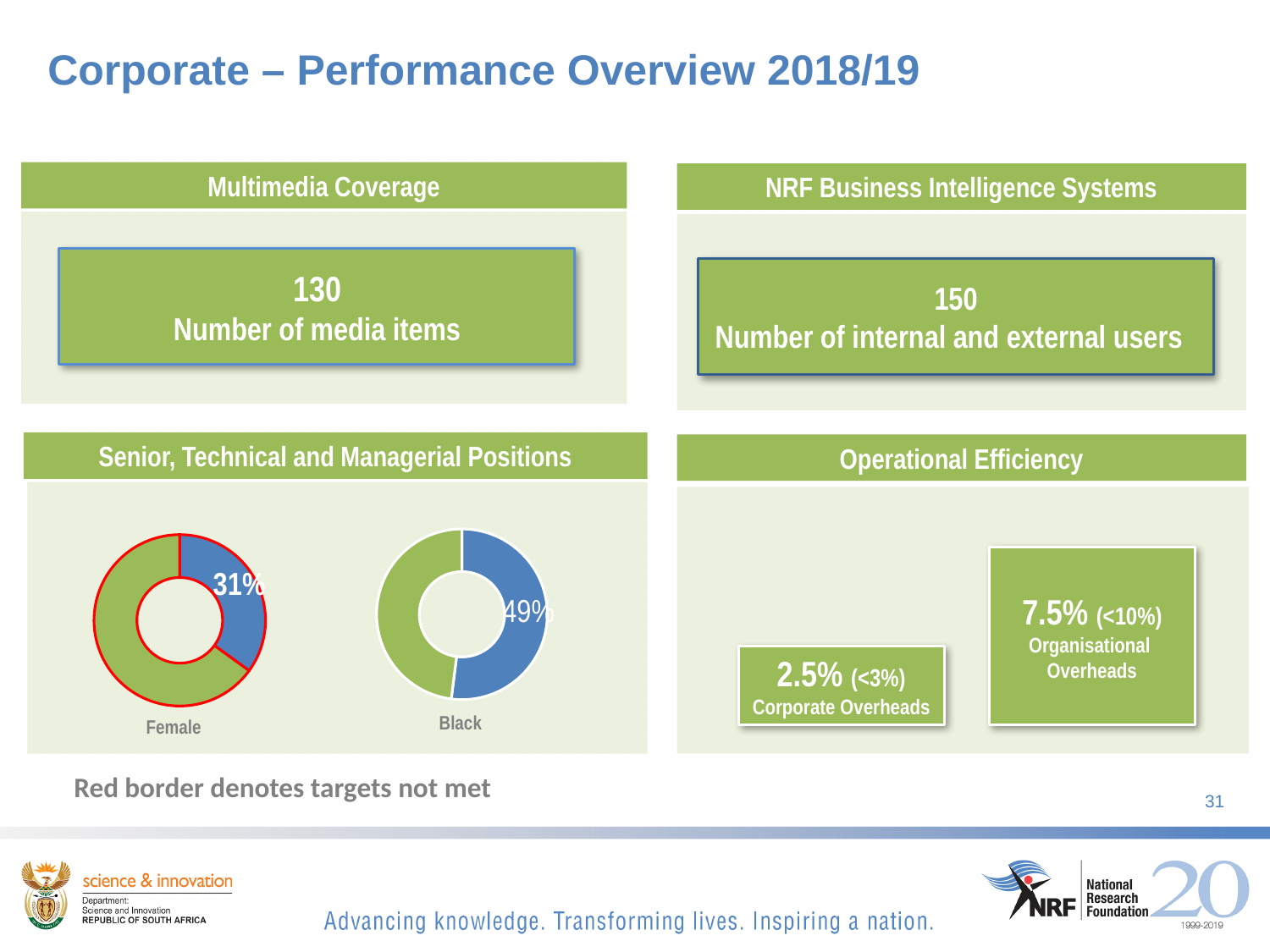

# Corporate – Performance Overview 2018/19
Multimedia Coverage
NRF Business Intelligence Systems

130
Number of media items
150
Number of internal and external users
Senior, Technical and Managerial Positions
Operational Efficiency

### Chart

| Category | Total |
|---|---|
| Black | 0.52 |
| White | 0.48 |

### Chart

| Category | Total |
|---|---|
| Female | 0.35 |
| Male | 0.65 |
7.5% (<10%)
Organisational  Overheads
2.5% (<3%)
Corporate Overheads
Red border denotes targets not met
Black
Female
31